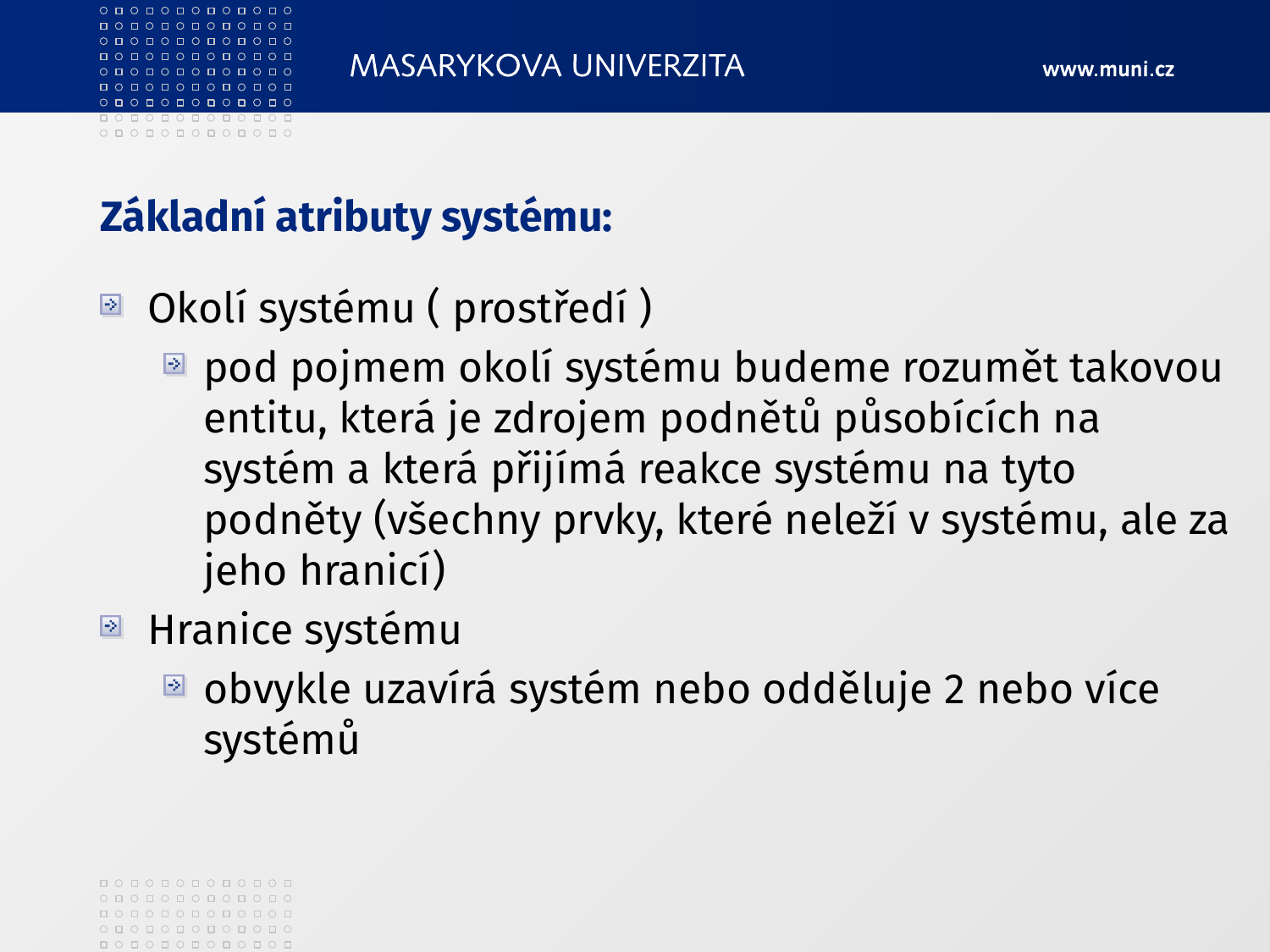

# Základní atributy systému:
Okolí systému ( prostředí )
pod pojmem okolí systému budeme rozumět takovou entitu, která je zdrojem podnětů působících na systém a která přijímá reakce systému na tyto podněty (všechny prvky, které neleží v systému, ale za jeho hranicí)
Hranice systému
obvykle uzavírá systém nebo odděluje 2 nebo více systémů